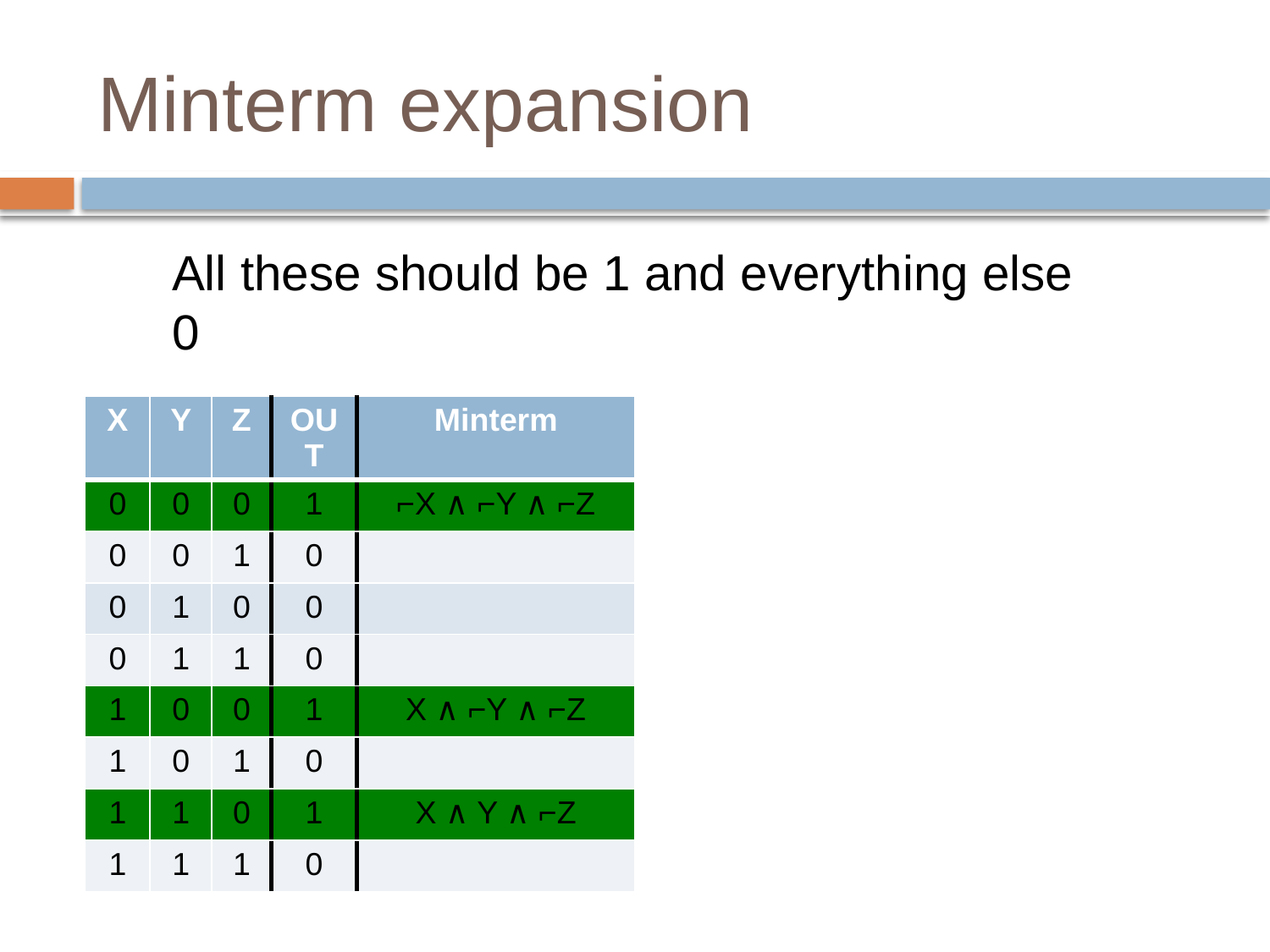

# Minterm expansion
All these should be 1 and everything else 0
| X | Y | Z | OUT | Minterm |
| --- | --- | --- | --- | --- |
| 0 | 0 | 0 | 1 | ⌐X ∧ ⌐Y ∧ ⌐Z |
| 0 | 0 | 1 | 0 |  |
| 0 | 1 | 0 | 0 |  |
| 0 | 1 | 1 | 0 |  |
| 1 | 0 | 0 | 1 | X ∧ ⌐Y ∧ ⌐Z |
| 1 | 0 | 1 | 0 |  |
| 1 | 1 | 0 | 1 | X ∧ Y ∧ ⌐Z |
| 1 | 1 | 1 | 0 |  |